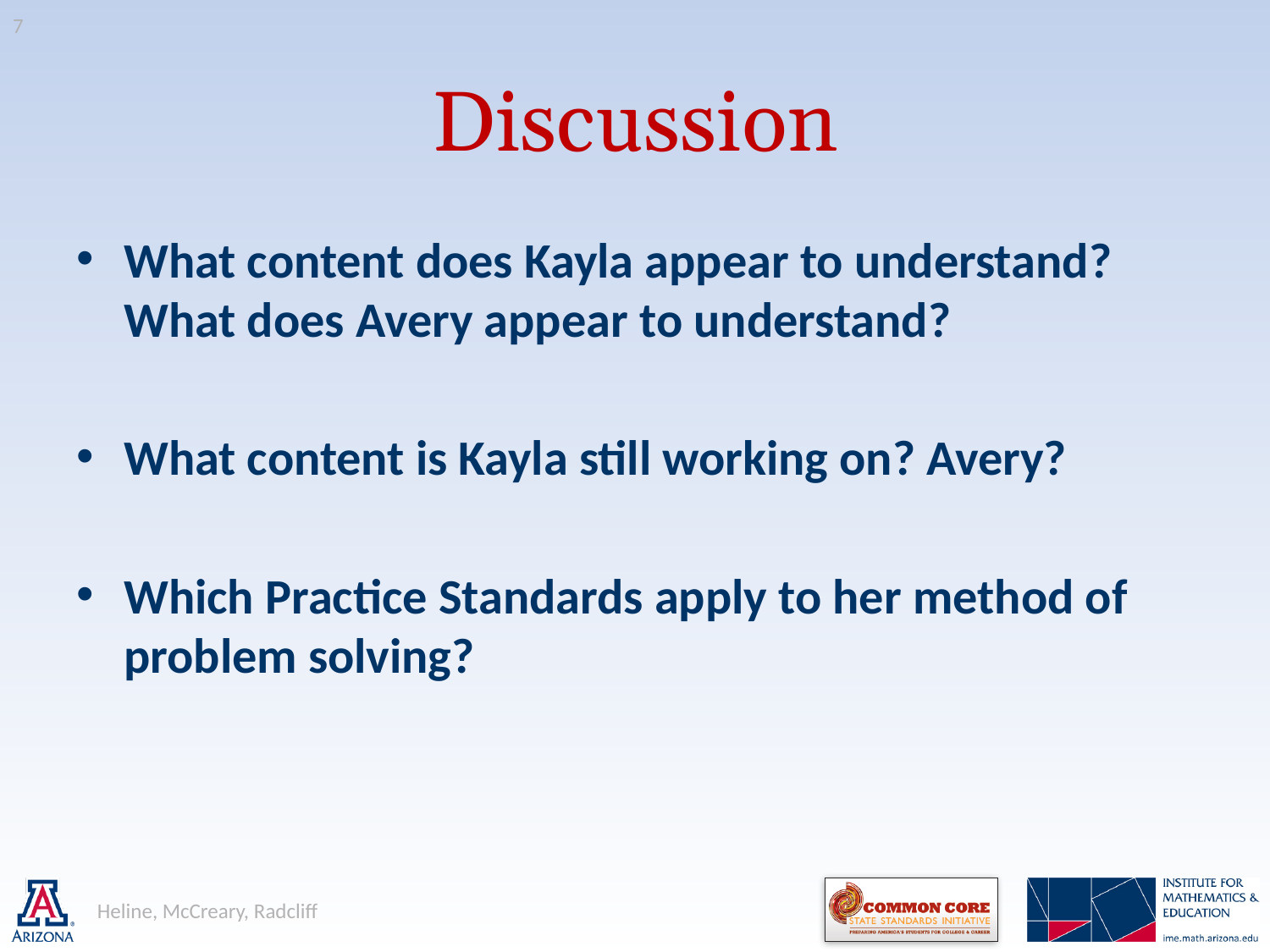

7
# Discussion
What content does Kayla appear to understand? What does Avery appear to understand?

What content is Kayla still working on? Avery?

Which Practice Standards apply to her method of problem solving?

Heline, McCreary, Radcliff